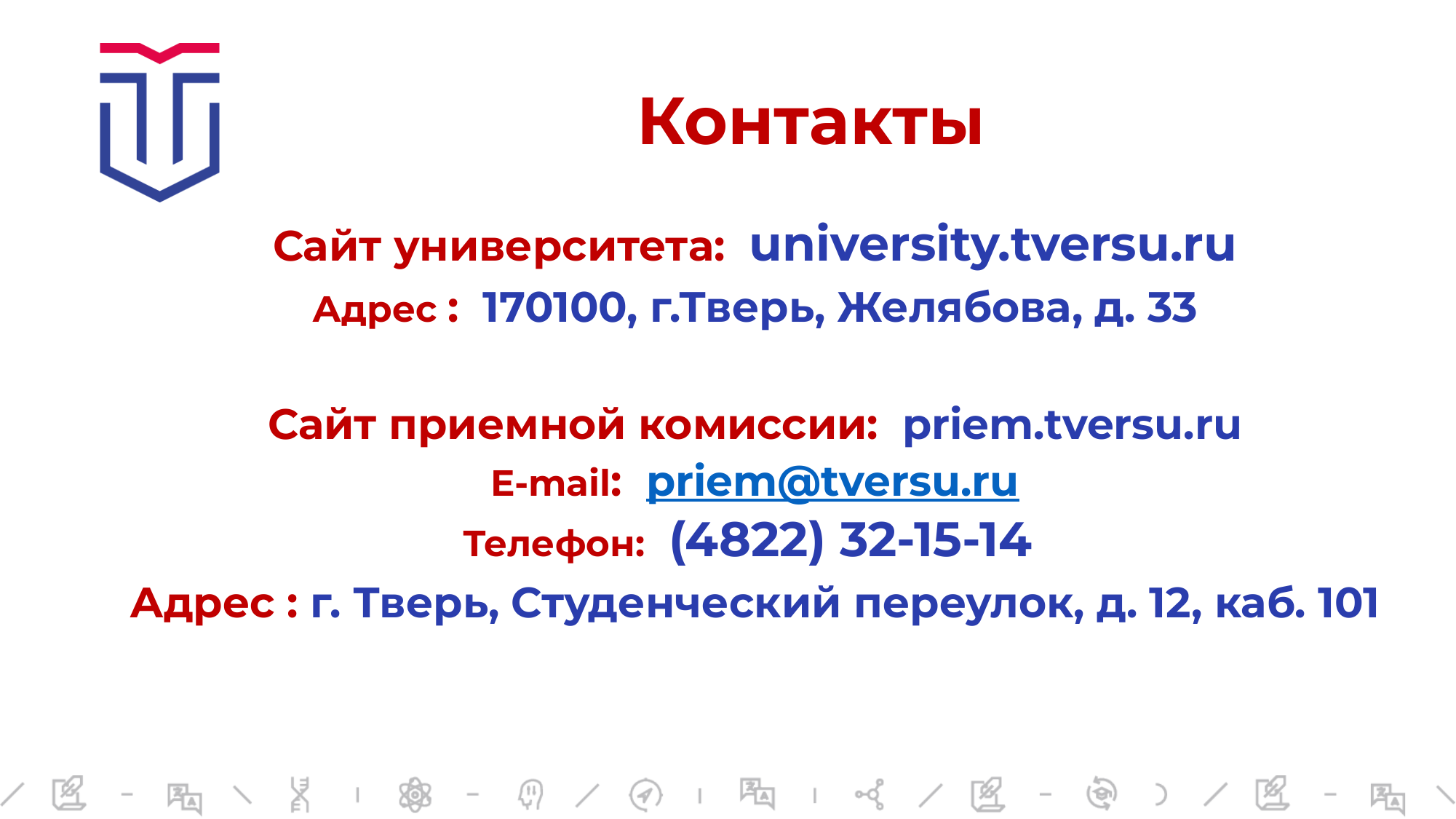

# Контакты
Сайт университета:  university.tversu.ru
Адрес :  170100, г.Тверь, Желябова, д. 33

Сайт приемной комиссии:  priem.tversu.ru
E-mail:  priem@tversu.ru
Телефон:  (4822) 32-15-14
Адрес : г. Тверь, Студенческий переулок, д. 12, каб. 101